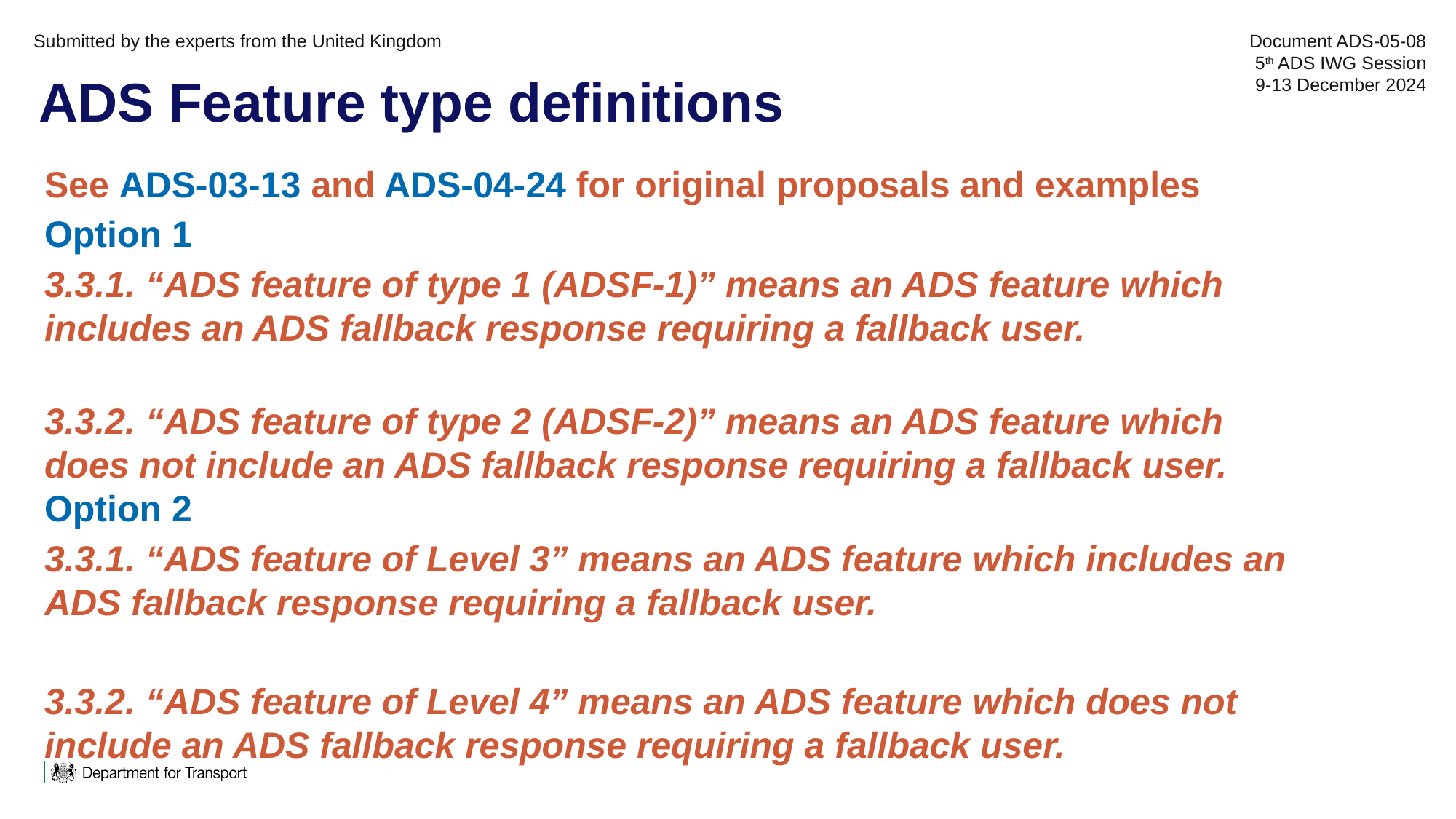

Document ADS-05-08
5th ADS IWG Session
9-13 December 2024
Submitted by the experts from the United Kingdom
# ADS Feature type definitions
See ADS-03-13 and ADS-04-24 for original proposals and examples
Option 1
3.3.1. “ADS feature of type 1 (ADSF-1)” means an ADS feature which includes an ADS fallback response requiring a fallback user.
3.3.2. “ADS feature of type 2 (ADSF-2)” means an ADS feature which does not include an ADS fallback response requiring a fallback user.
Option 2
3.3.1. “ADS feature of Level 3” means an ADS feature which includes an ADS fallback response requiring a fallback user.

3.3.2. “ADS feature of Level 4” means an ADS feature which does not include an ADS fallback response requiring a fallback user.